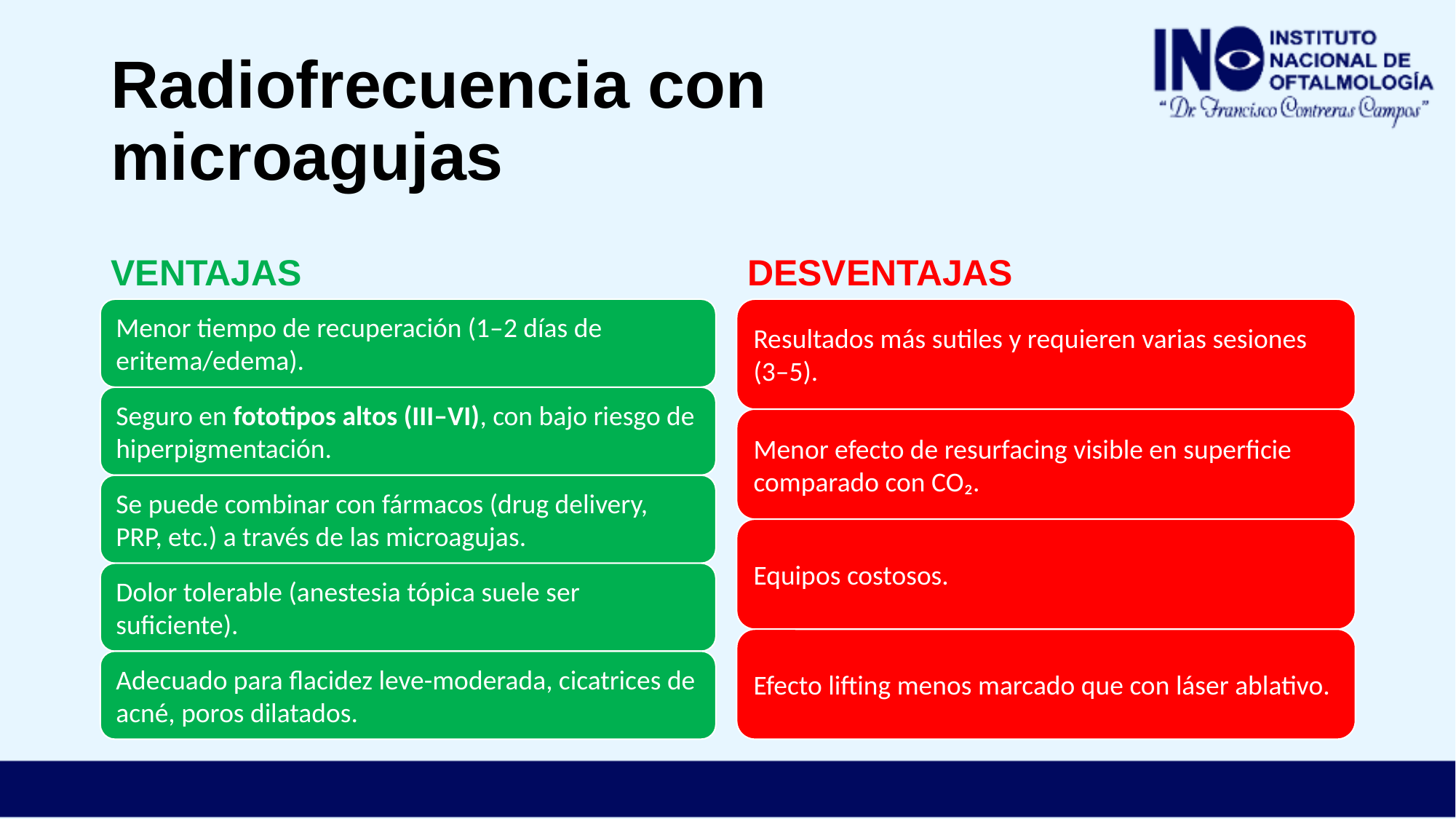

# Radiofrecuencia con microagujas
VENTAJAS
DESVENTAJAS
Menor tiempo de recuperación (1–2 días de eritema/edema).
Seguro en fototipos altos (III–VI), con bajo riesgo de hiperpigmentación.
Se puede combinar con fármacos (drug delivery, PRP, etc.) a través de las microagujas.
Dolor tolerable (anestesia tópica suele ser suficiente).
Adecuado para flacidez leve-moderada, cicatrices de acné, poros dilatados.
Resultados más sutiles y requieren varias sesiones (3–5).
Menor efecto de resurfacing visible en superficie comparado con CO₂.
Equipos costosos.
Efecto lifting menos marcado que con láser ablativo.